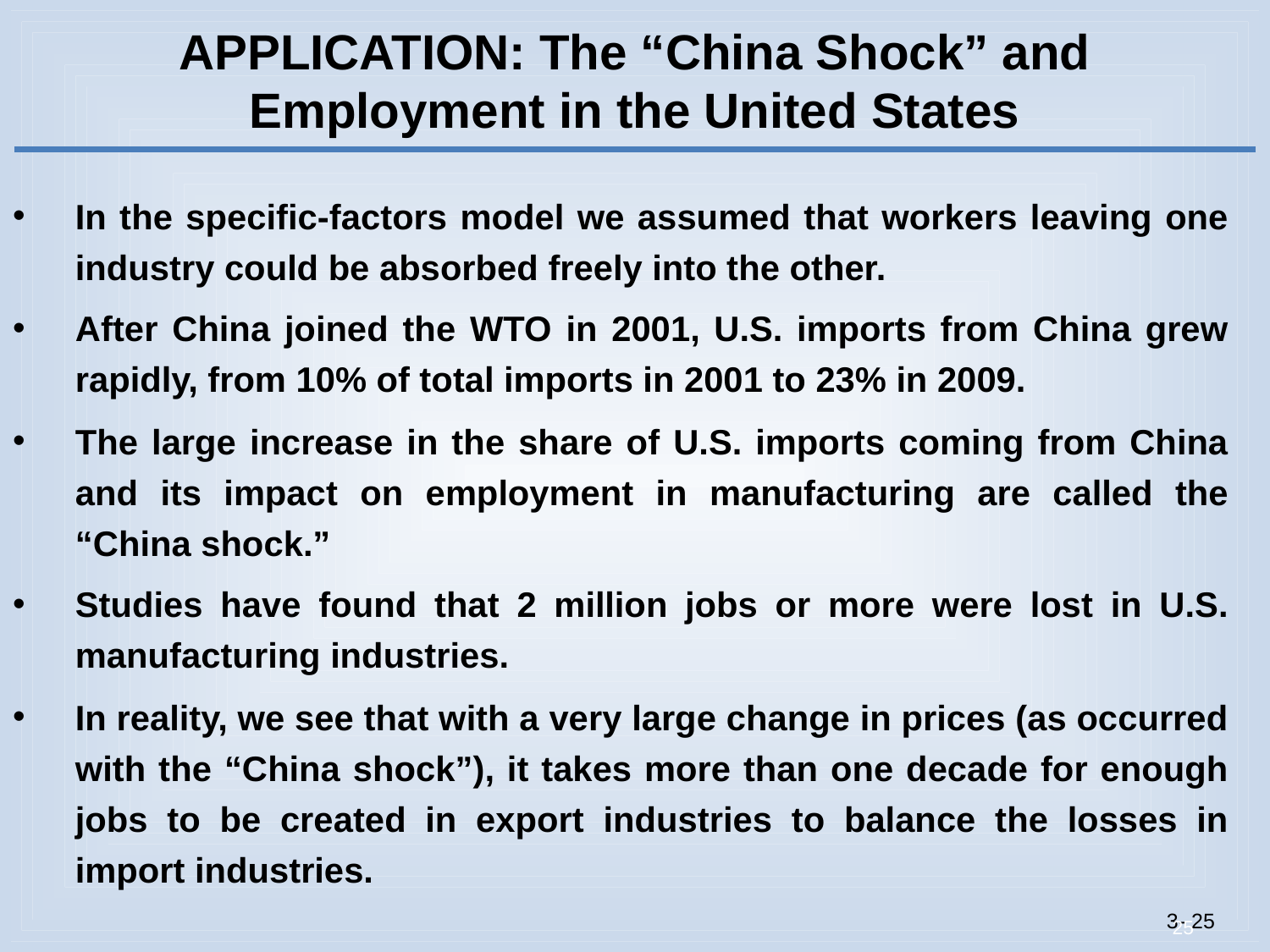

# APPLICATION: The “China Shock” and Employment in the United States
In the specific-factors model we assumed that workers leaving one industry could be absorbed freely into the other.
After China joined the WTO in 2001, U.S. imports from China grew rapidly, from 10% of total imports in 2001 to 23% in 2009.
The large increase in the share of U.S. imports coming from China and its impact on employment in manufacturing are called the “China shock.”
Studies have found that 2 million jobs or more were lost in U.S. manufacturing industries.
In reality, we see that with a very large change in prices (as occurred with the “China shock”), it takes more than one decade for enough jobs to be created in export industries to balance the losses in import industries.